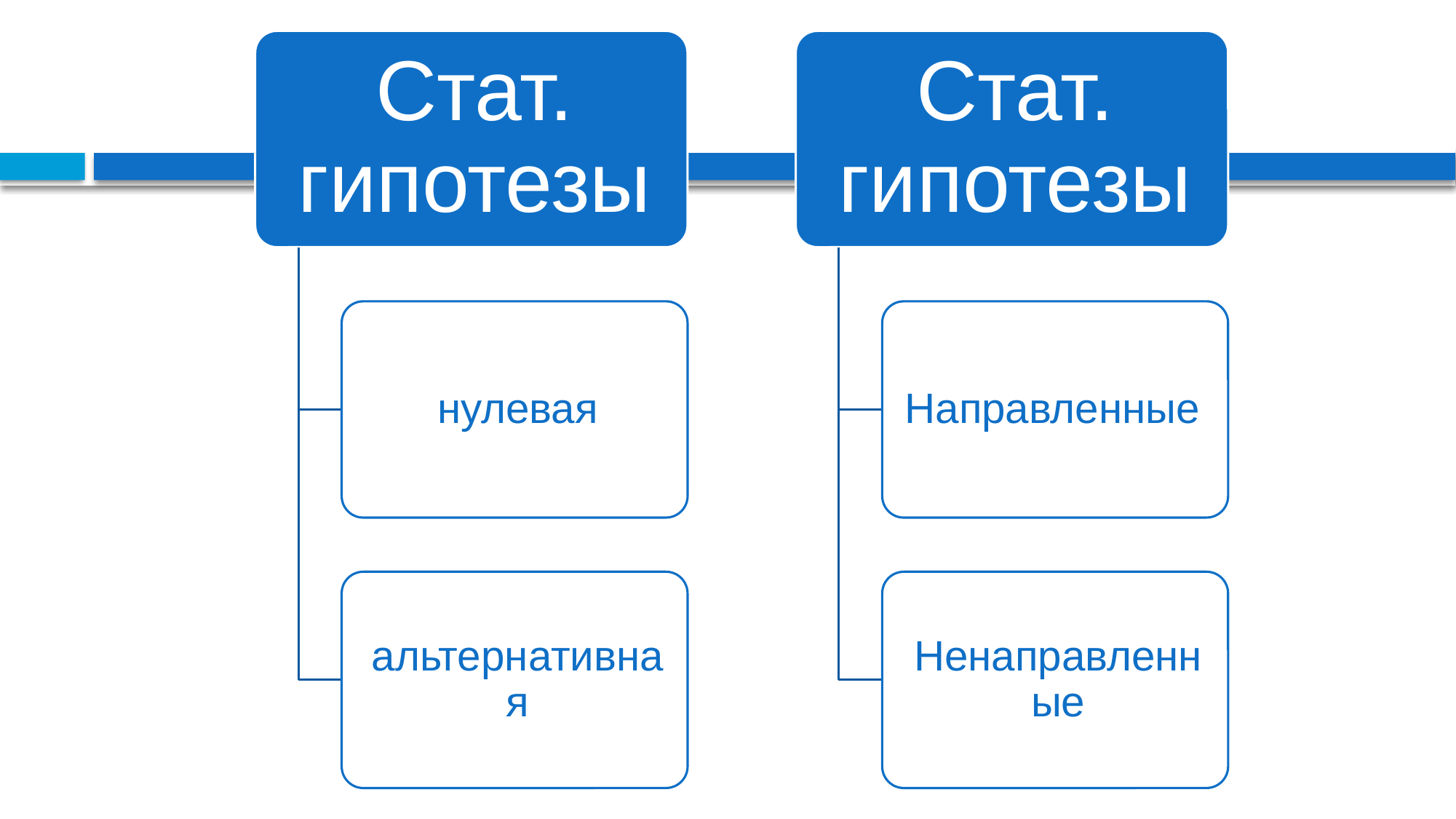

Стат. гипотезы
нулевая
альтернативная
Стат. гипотезы
Направленные
Ненаправленные